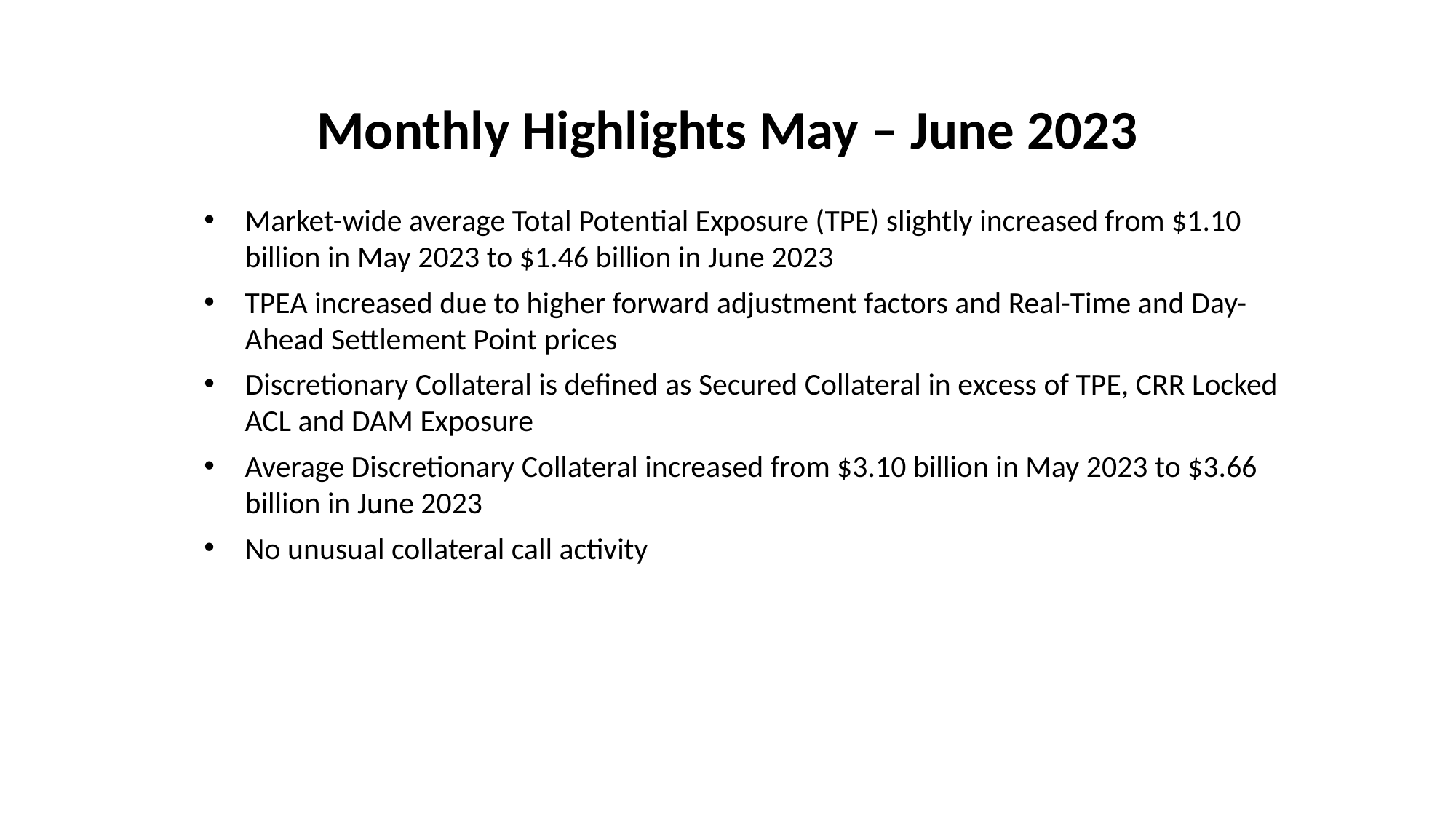

# Monthly Highlights May – June 2023
Market-wide average Total Potential Exposure (TPE) slightly increased from $1.10 billion in May 2023 to $1.46 billion in June 2023
TPEA increased due to higher forward adjustment factors and Real-Time and Day-Ahead Settlement Point prices
Discretionary Collateral is defined as Secured Collateral in excess of TPE, CRR Locked ACL and DAM Exposure
Average Discretionary Collateral increased from $3.10 billion in May 2023 to $3.66 billion in June 2023
No unusual collateral call activity